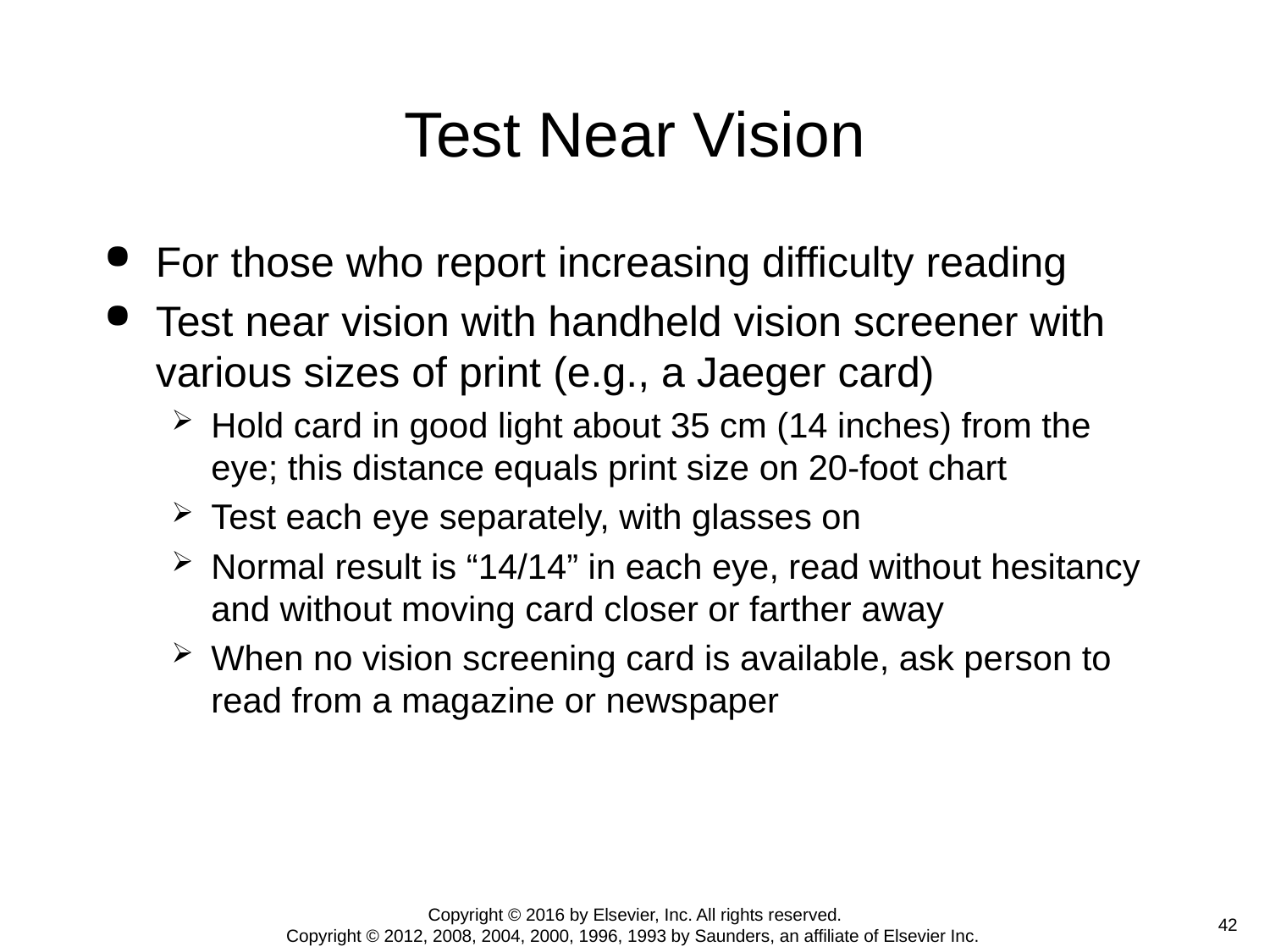

# Test Near Vision
For those who report increasing difficulty reading
Test near vision with handheld vision screener with various sizes of print (e.g., a Jaeger card)
Hold card in good light about 35 cm (14 inches) from the eye; this distance equals print size on 20-foot chart
Test each eye separately, with glasses on
Normal result is “14/14” in each eye, read without hesitancy and without moving card closer or farther away
When no vision screening card is available, ask person to read from a magazine or newspaper
Copyright © 2016 by Elsevier, Inc. All rights reserved.
Copyright © 2012, 2008, 2004, 2000, 1996, 1993 by Saunders, an affiliate of Elsevier Inc.
 42